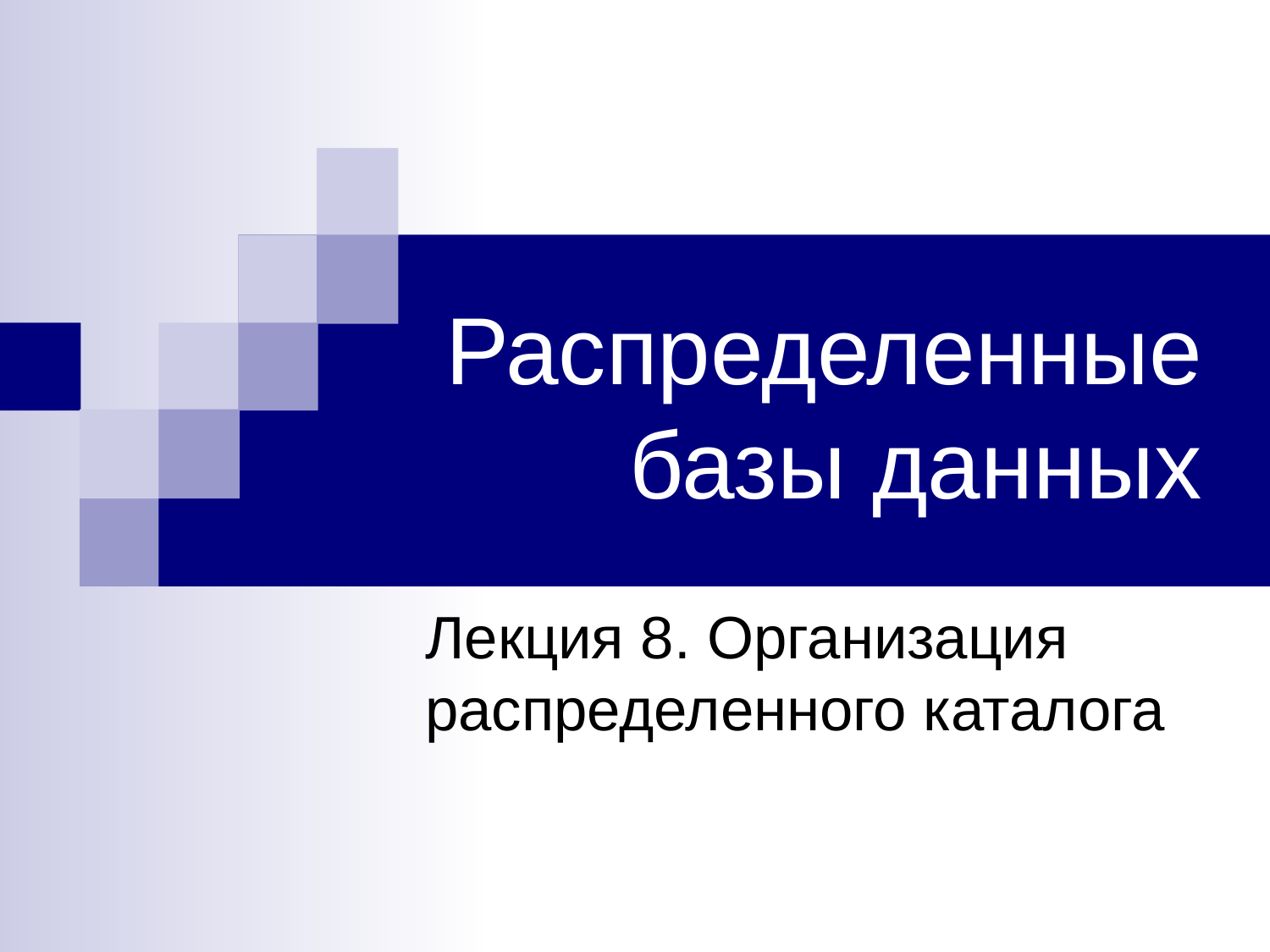

# Распределенные базы данных
Лекция 8. Организация распределенного каталога